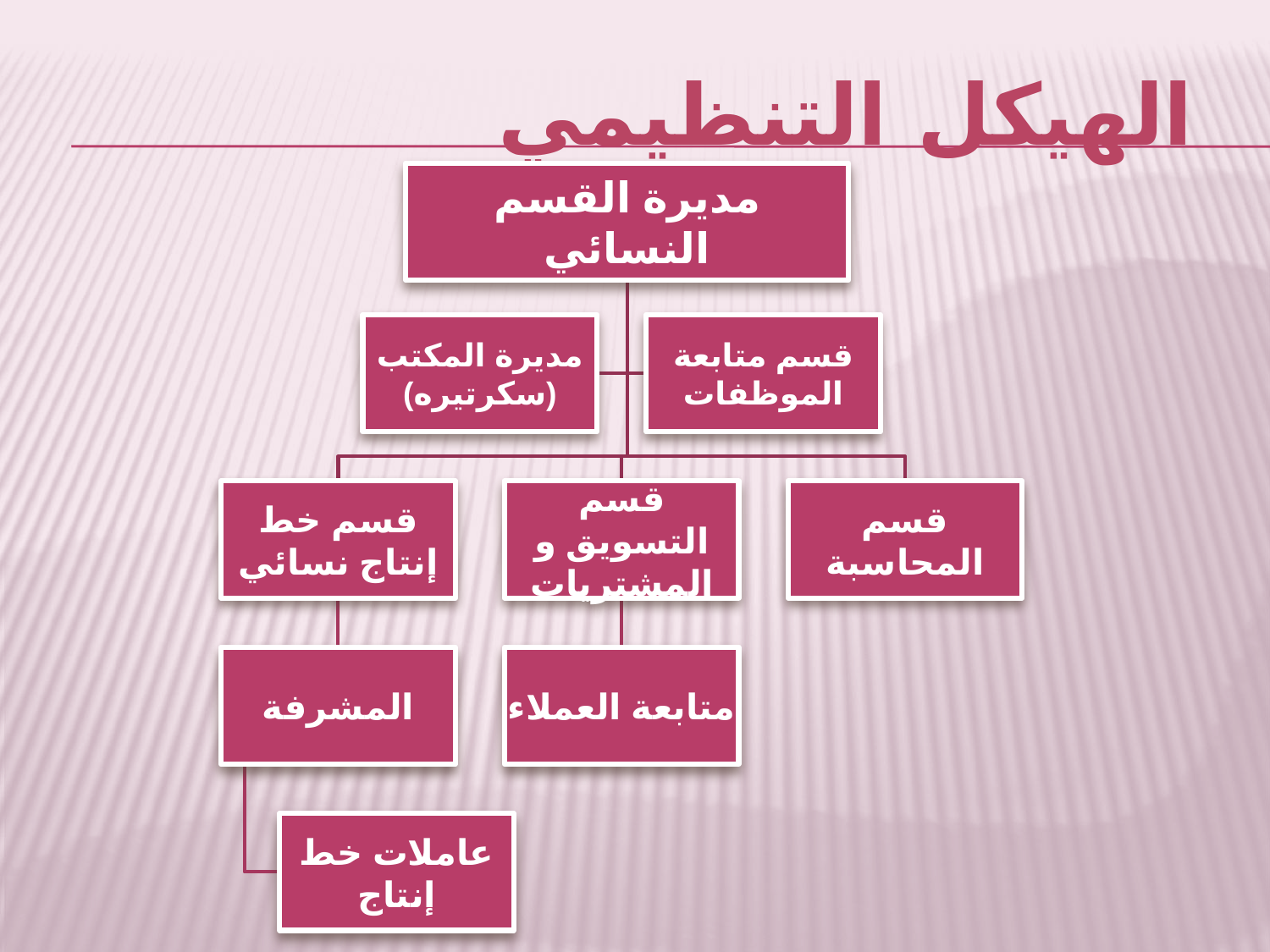

الهيكل التنظيمي
مديرة القسم النسائي
قسم خط إنتاج نسائي
المشرفة
عاملات خط إنتاج
قسم التسويق و المشتريات
متابعة العملاء
قسم المحاسبة
مديرة المكتب
(سكرتيره)
قسم متابعة الموظفات